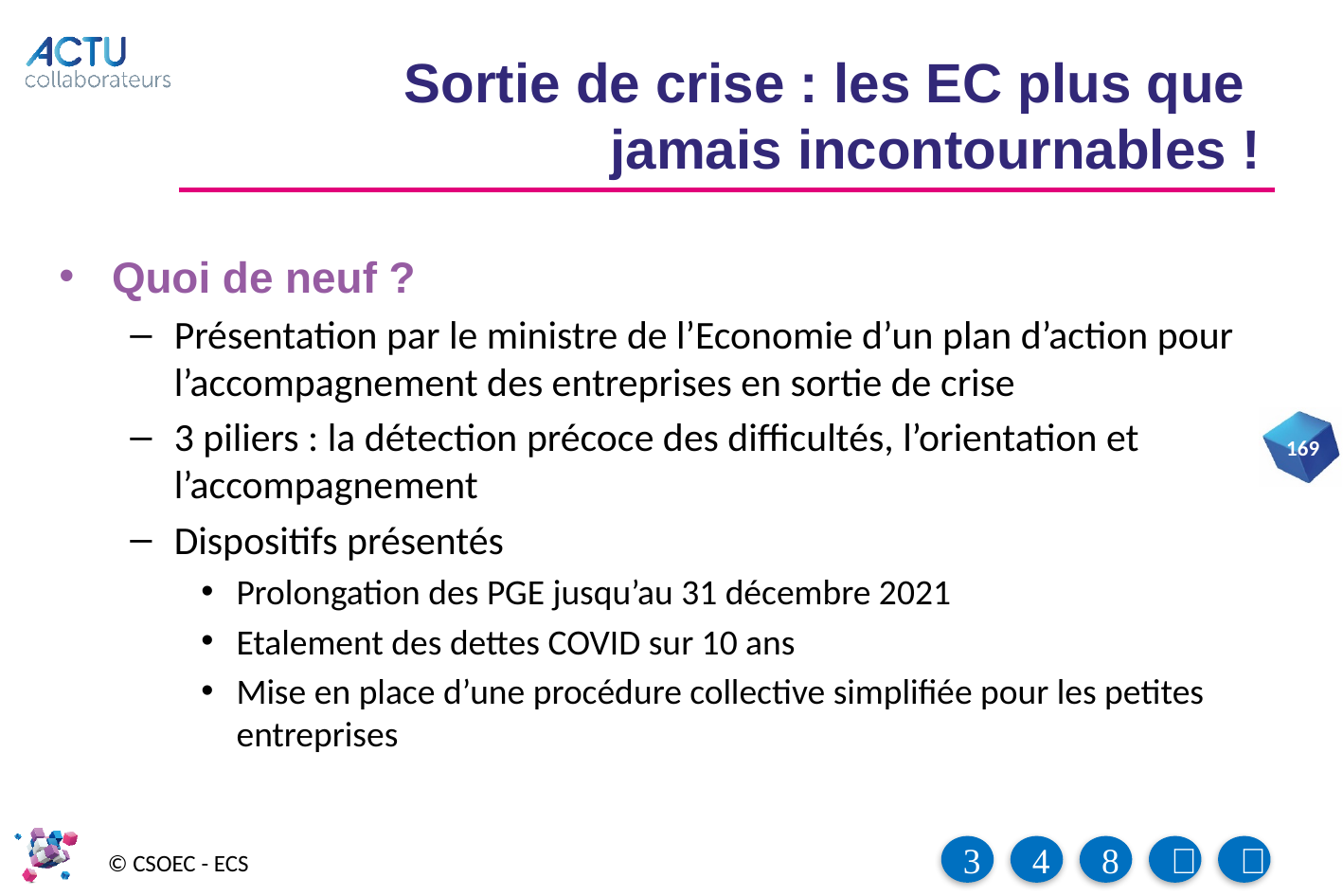

# Sortie de crise : les EC plus que jamais incontournables !
Quoi de neuf ?
Présentation par le ministre de l’Economie d’un plan d’action pour l’accompagnement des entreprises en sortie de crise
3 piliers : la détection précoce des difficultés, l’orientation et l’accompagnement
Dispositifs présentés
Prolongation des PGE jusqu’au 31 décembre 2021
Etalement des dettes COVID sur 10 ans
Mise en place d’une procédure collective simplifiée pour les petites entreprises
169